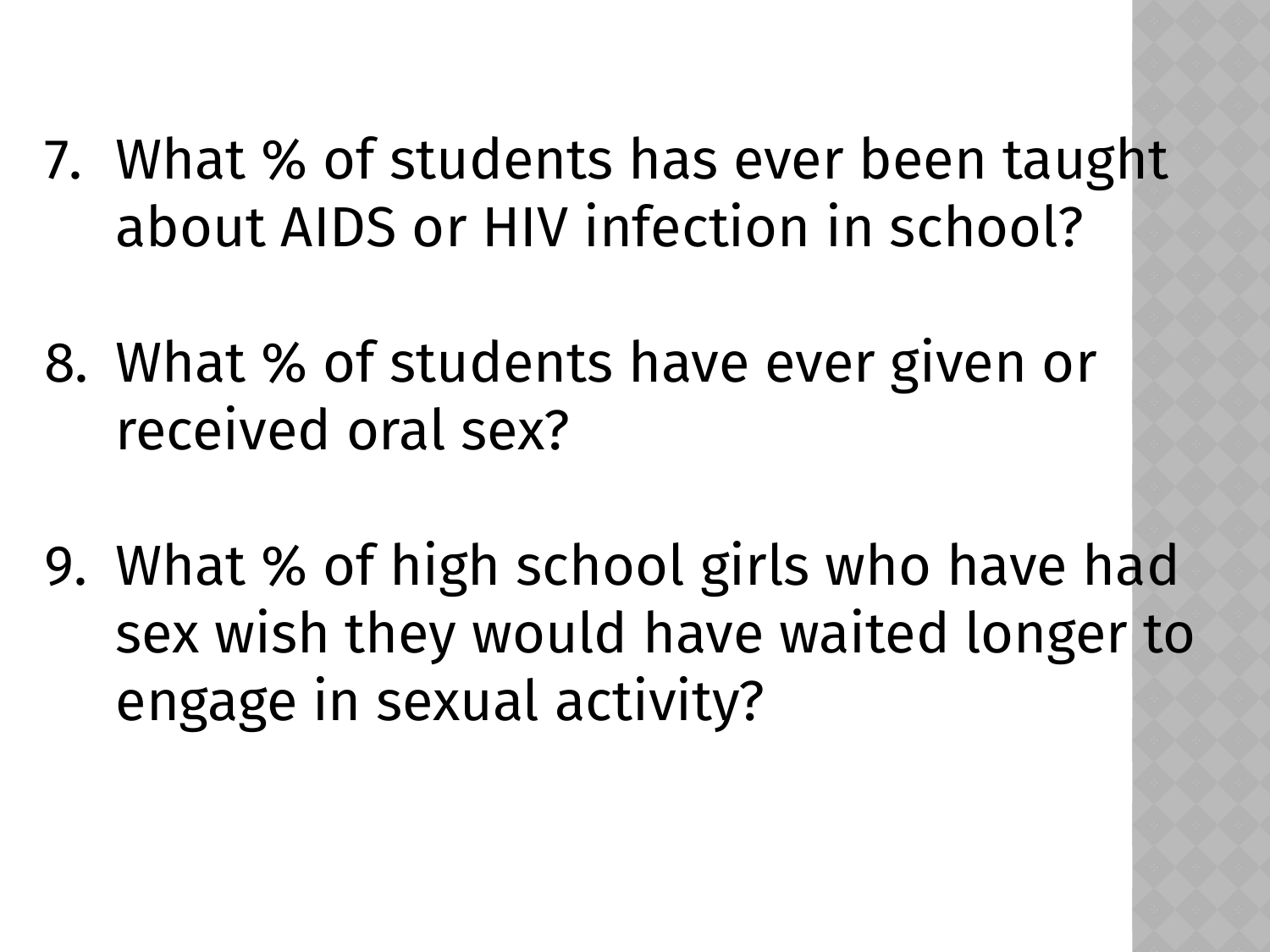

What % of students has ever been taught about AIDS or HIV infection in school?

What % of students have ever given or received oral sex?

What % of high school girls who have had sex wish they would have waited longer to engage in sexual activity?